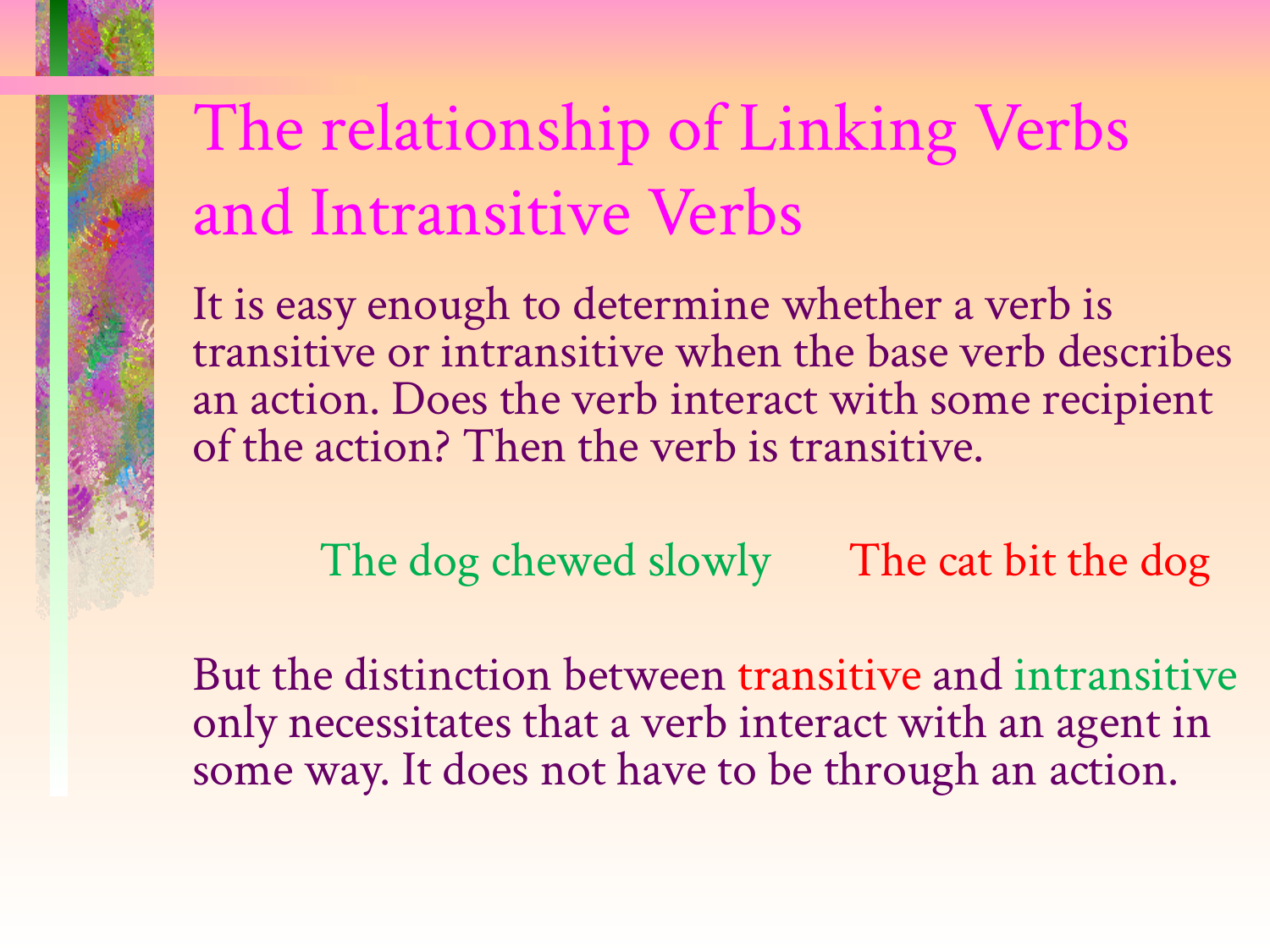

# The relationship of Linking Verbs and Intransitive Verbs
It is easy enough to determine whether a verb is transitive or intransitive when the base verb describes an action. Does the verb interact with some recipient of the action? Then the verb is transitive.

	The dog chewed slowly       The cat bit the dog

But the distinction between transitive and intransitive only necessitates that a verb interact with an agent in some way. It does not have to be through an action.